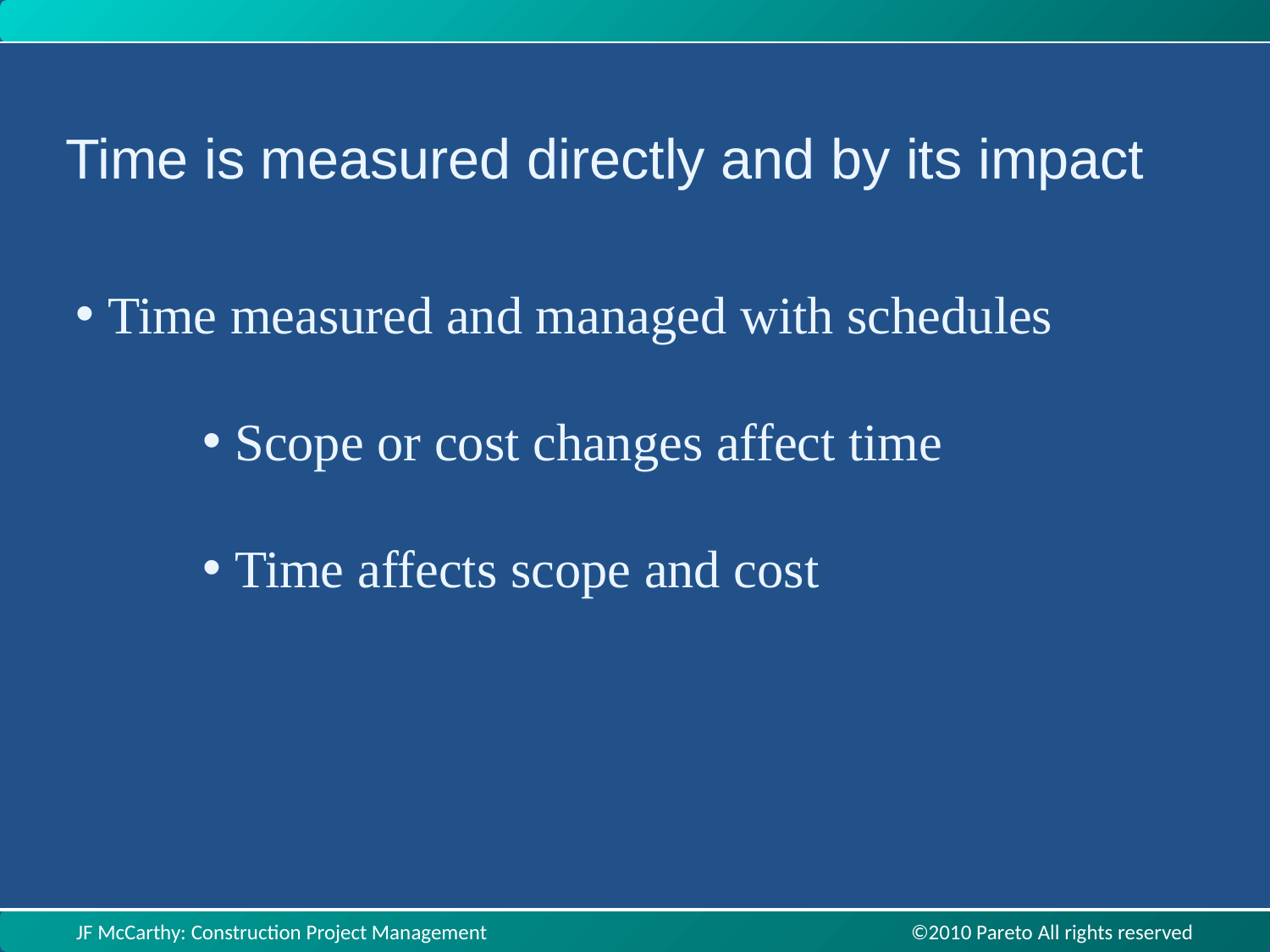

Time is measured directly and by its impact
Time measured and managed with schedules

Scope or cost changes affect time

Time affects scope and cost
JF McCarthy: Construction Project Management                                                                                       ©2010 Pareto All rights reserved

JF McCarthy: Construction Project Management                                                                                       ©2010 Pareto All rights reserved